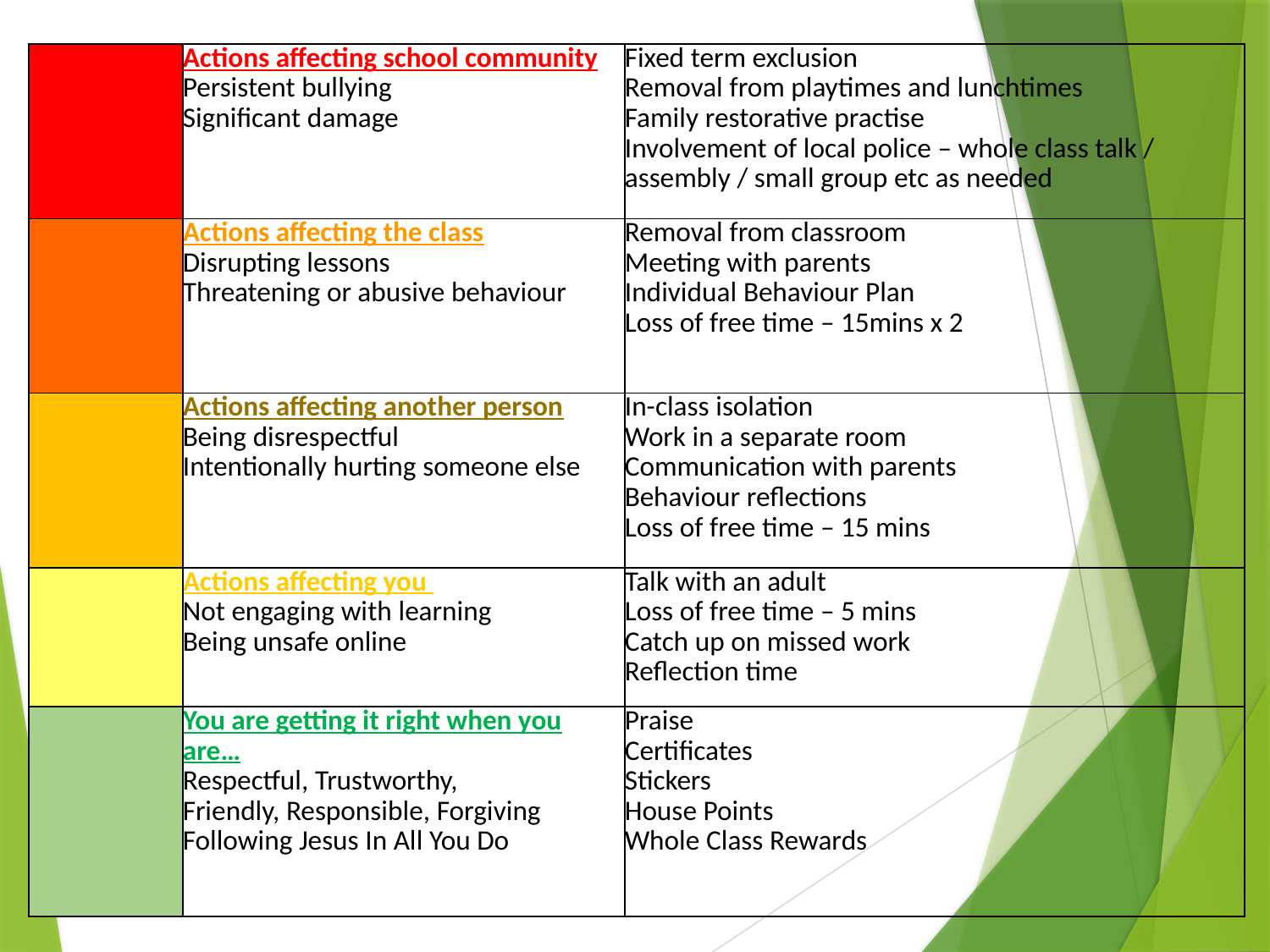

|  | Actions affecting school community  Persistent bullying  Significant damage | Fixed term exclusion  Removal from playtimes and lunchtimes  Family restorative practise  Involvement of local police – whole class talk / assembly / small group etc as needed |
| --- | --- | --- |
|  | Actions affecting the class  Disrupting lessons  Threatening or abusive behaviour | Removal from classroom  Meeting with parents   Individual Behaviour Plan  Loss of free time – 15mins x 2 |
|  | Actions affecting another person  Being disrespectful  Intentionally hurting someone else | In-class isolation  Work in a separate room  Communication with parents  Behaviour reflections  Loss of free time – 15 mins |
|  | Actions affecting you   Not engaging with learning  Being unsafe online | Talk with an adult  Loss of free time – 5 mins  Catch up on missed work  Reflection time |
|  | You are getting it right when you are…  Respectful, Trustworthy, Friendly, Responsible, Forgiving  Following Jesus In All You Do | Praise  Certificates  Stickers  House Points  Whole Class Rewards |